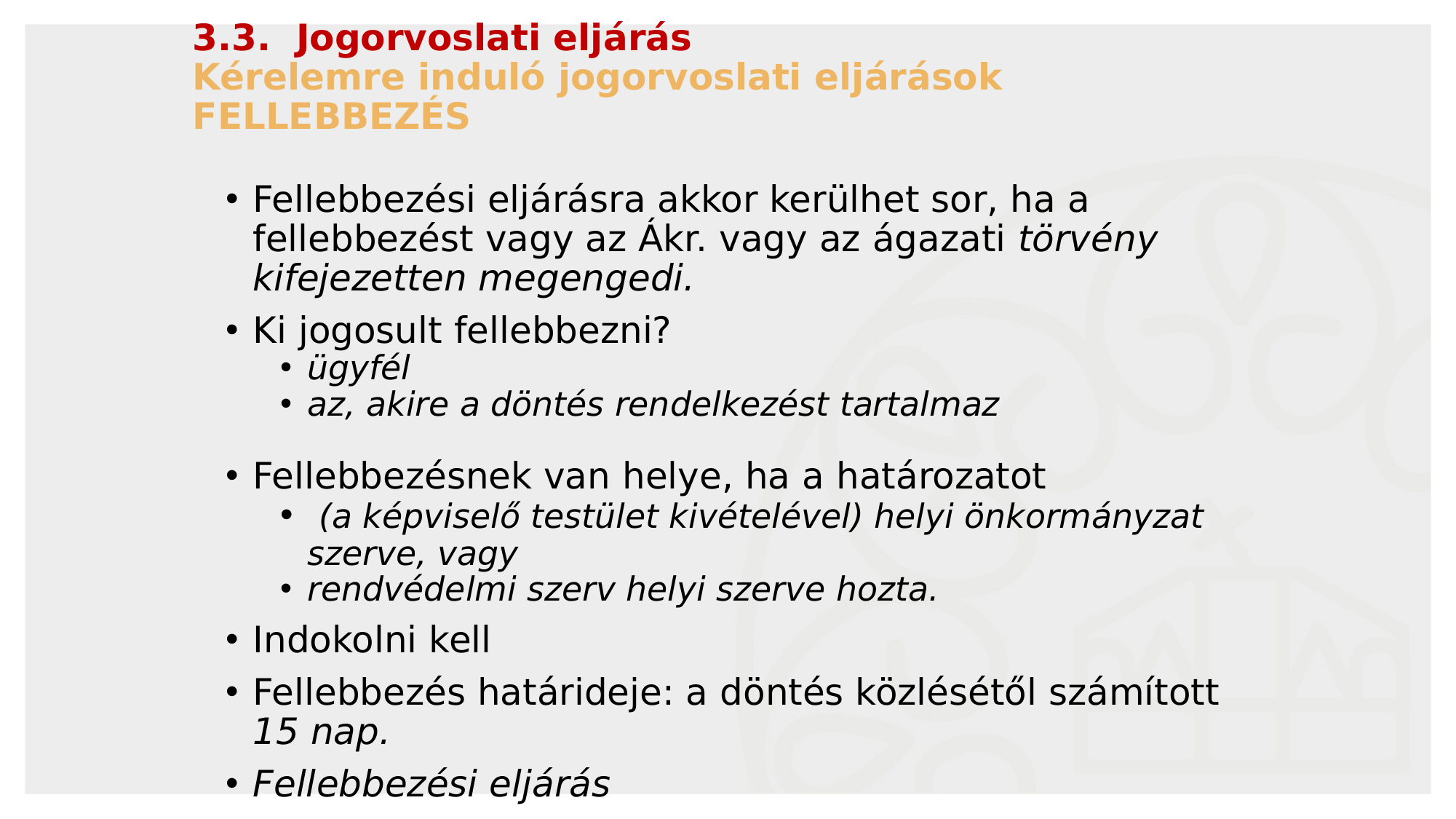

# 3.3.  Jogorvoslati eljárás Kérelemre induló jogorvoslati eljárások FELLEBBEZÉS
Fellebbezési eljárásra akkor kerülhet sor, ha a fellebbezést vagy az Ákr. vagy az ágazati törvény kifejezetten megengedi.

Ki jogosult fellebbezni?
ügyfél
az, akire a döntés rendelkezést tartalmaz

Fellebbezésnek van helye, ha a határozatot
 (a képviselő testület kivételével) helyi önkormányzat szerve, vagy
rendvédelmi szerv helyi szerve hozta.

Indokolni kell

Fellebbezés határideje: a döntés közlésétől számított 15 nap.

Fellebbezési eljárás